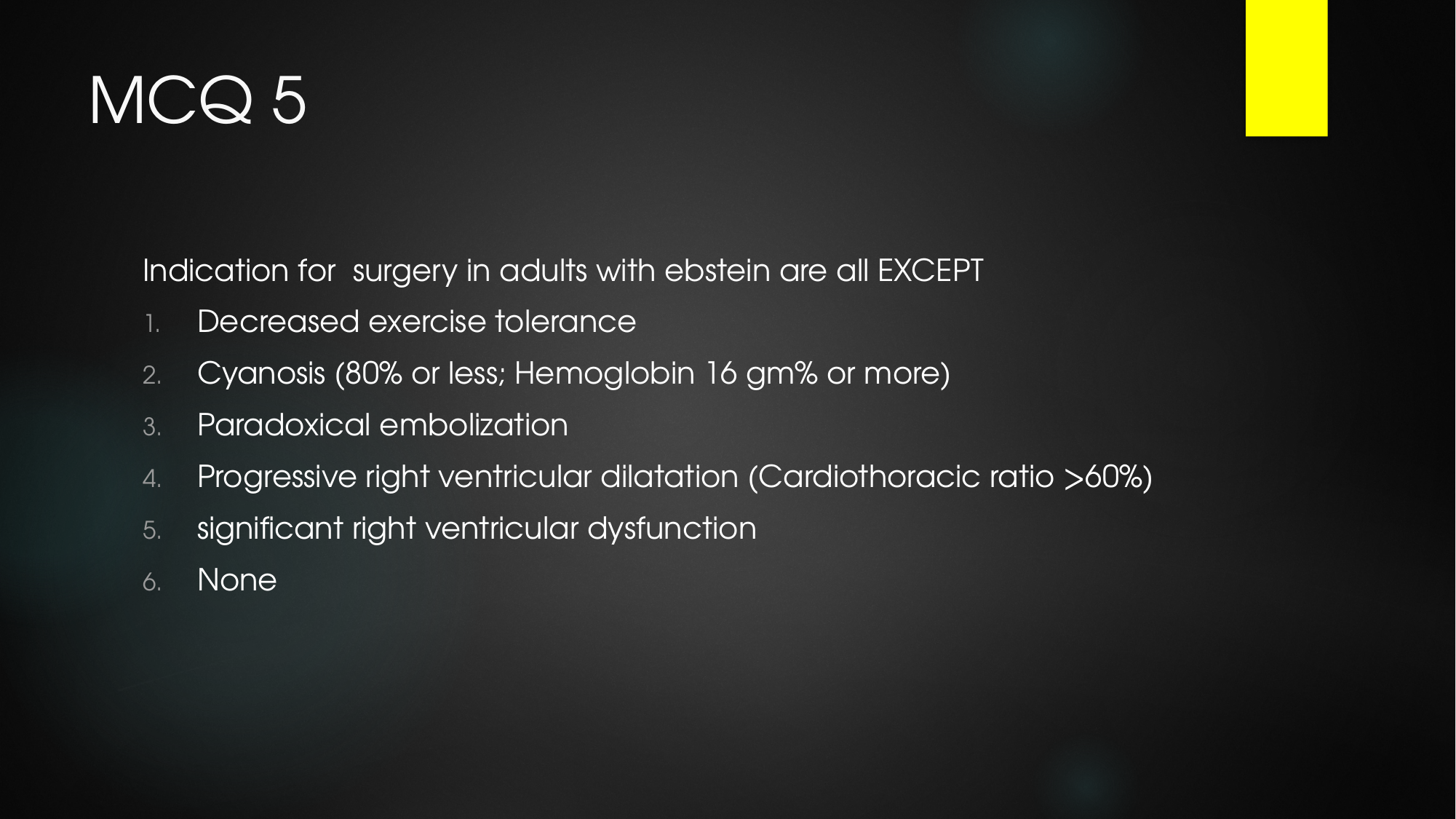

# MCQ 5
Indication for  surgery in adults with ebstein are all EXCEPT
Decreased exercise tolerance
Cyanosis (80% or less; Hemoglobin 16 gm% or more)
Paradoxical embolization
Progressive right ventricular dilatation (Cardiothoracic ratio >60%)
significant right ventricular dysfunction
None